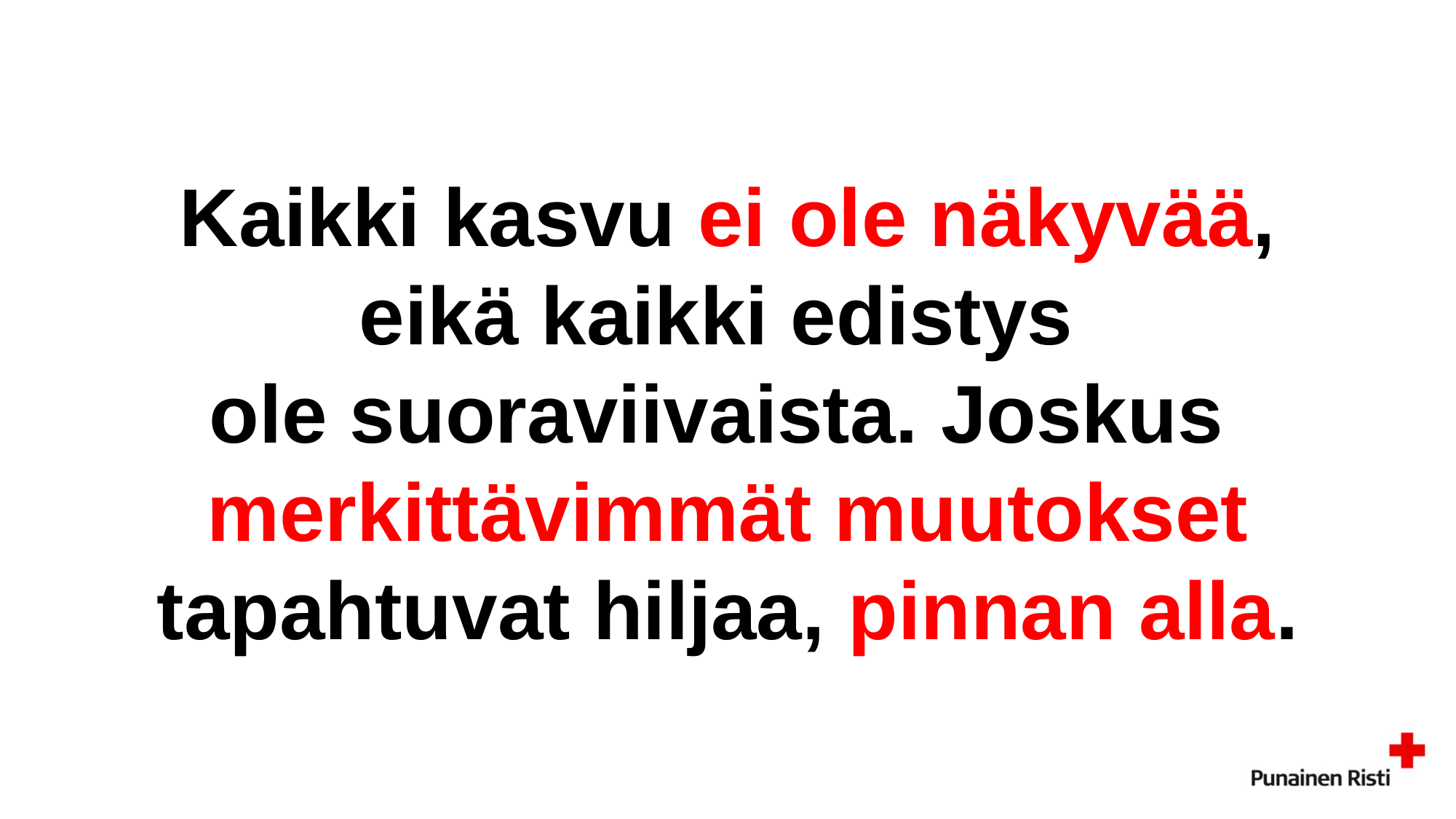

# Kaikki kasvu ei ole näkyvää, eikä kaikki edistys ole suoraviivaista. Joskus merkittävimmät muutokset tapahtuvat hiljaa, pinnan alla.